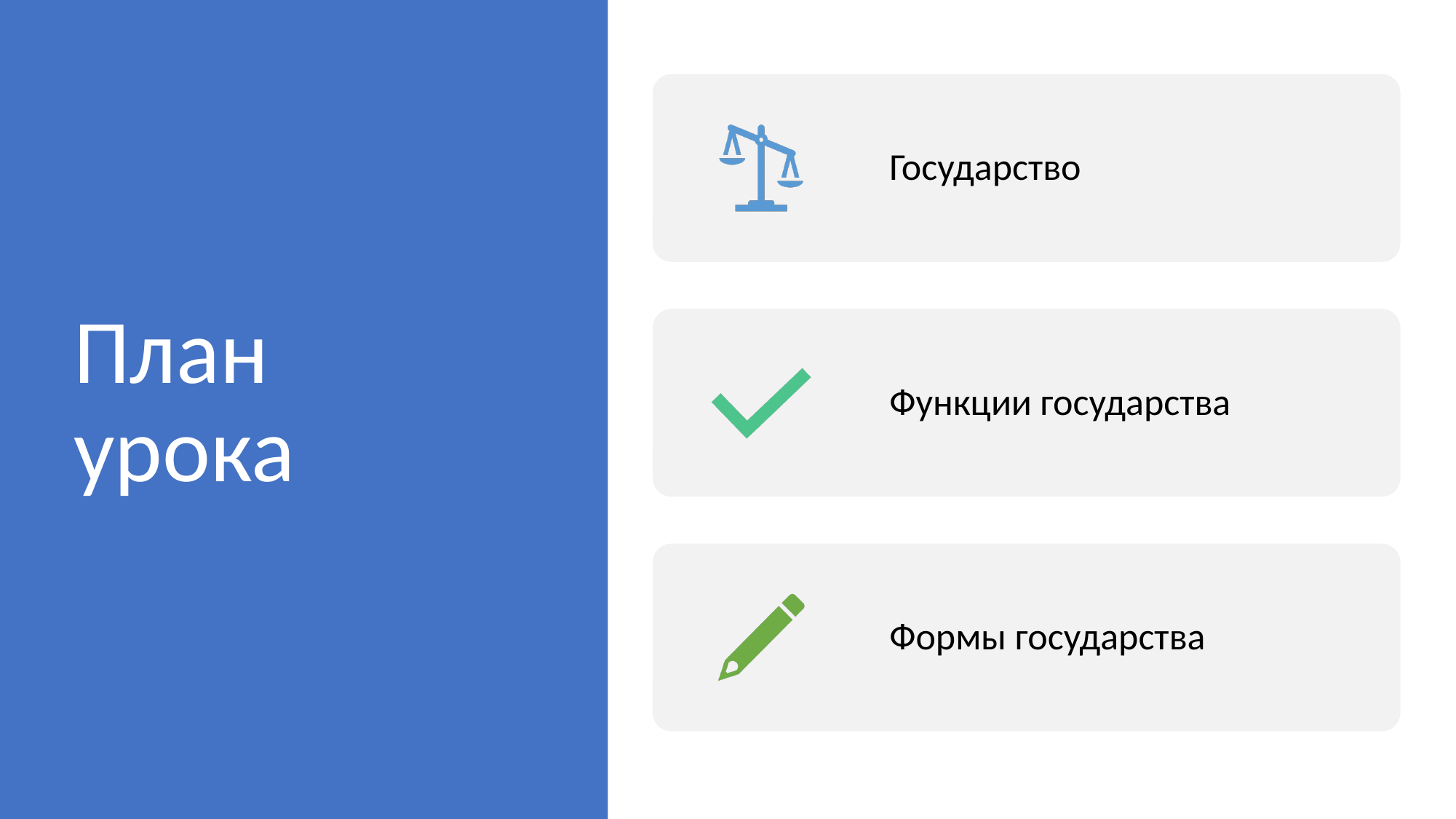

# План урока
Государство
Функции государства
Формы государства